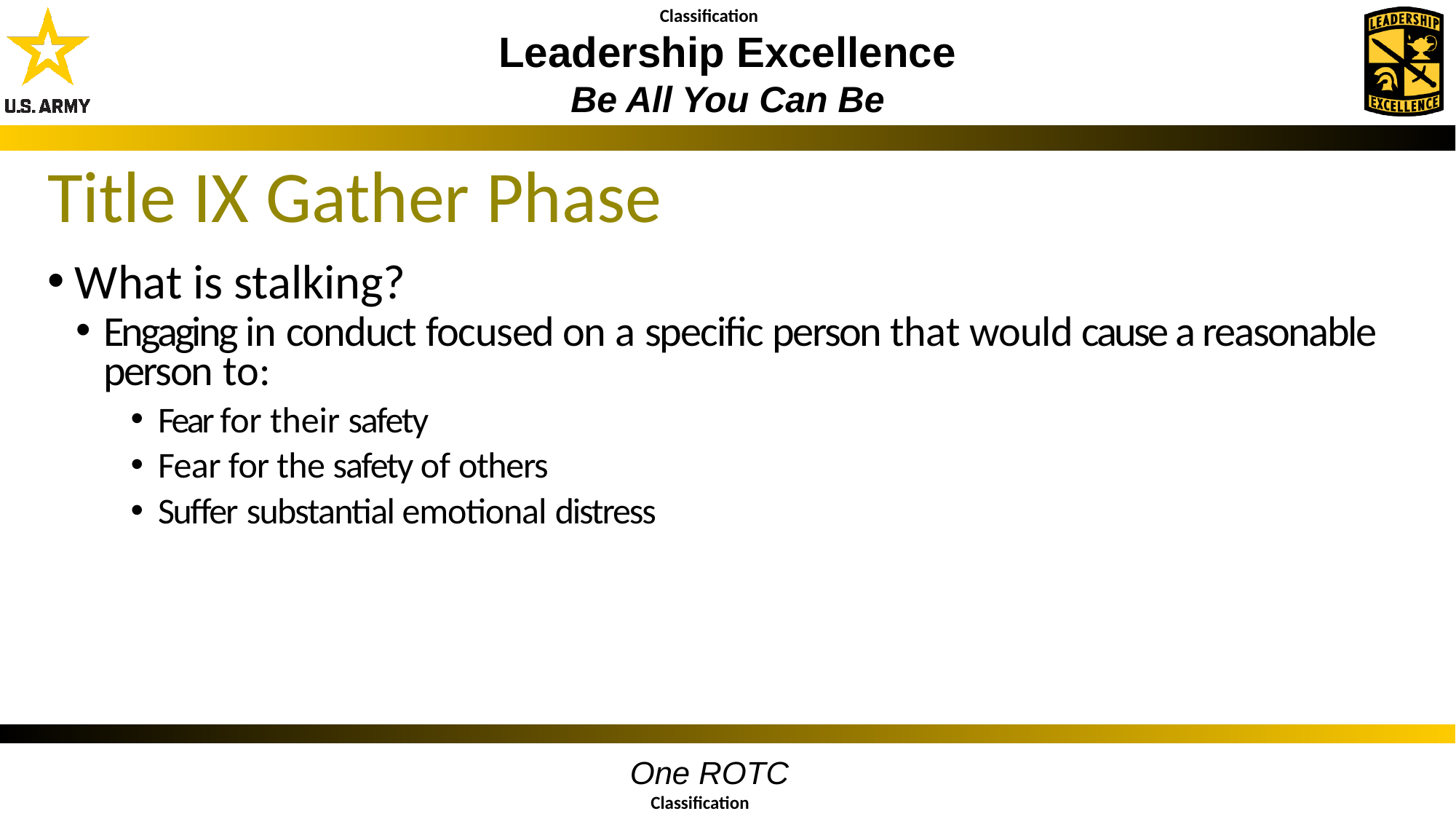

Title IX Gather Phase

What is stalking?
Engaging in conduct focused on a specific person that would cause a reasonable person to:
Fear for their safety
Fear for the safety of others
Suffer substantial emotional distress